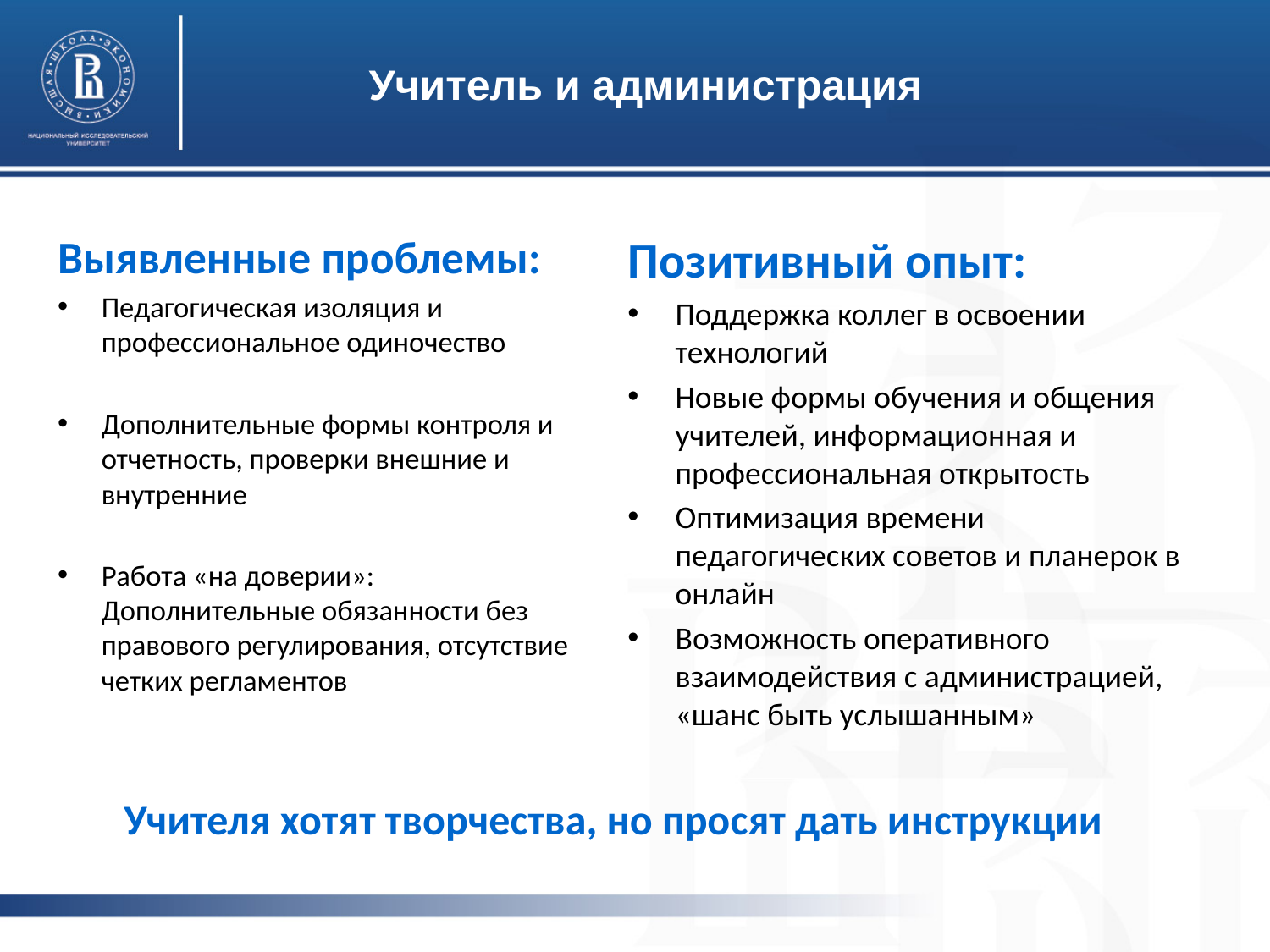

# Учитель и администрация
Позитивный опыт:
Поддержка коллег в освоении технологий
Новые формы обучения и общения учителей, информационная и профессиональная открытость
Оптимизация времени педагогических советов и планерок в онлайн
Возможность оперативного взаимодействия с администрацией, «шанс быть услышанным»

Выявленные проблемы:
Педагогическая изоляция и профессиональное одиночество

Дополнительные формы контроля и отчетность, проверки внешние и внутренние

Работа «на доверии»: Дополнительные обязанности без правового регулирования, отсутствие четких регламентов
Учителя хотят творчества, но просят дать инструкции